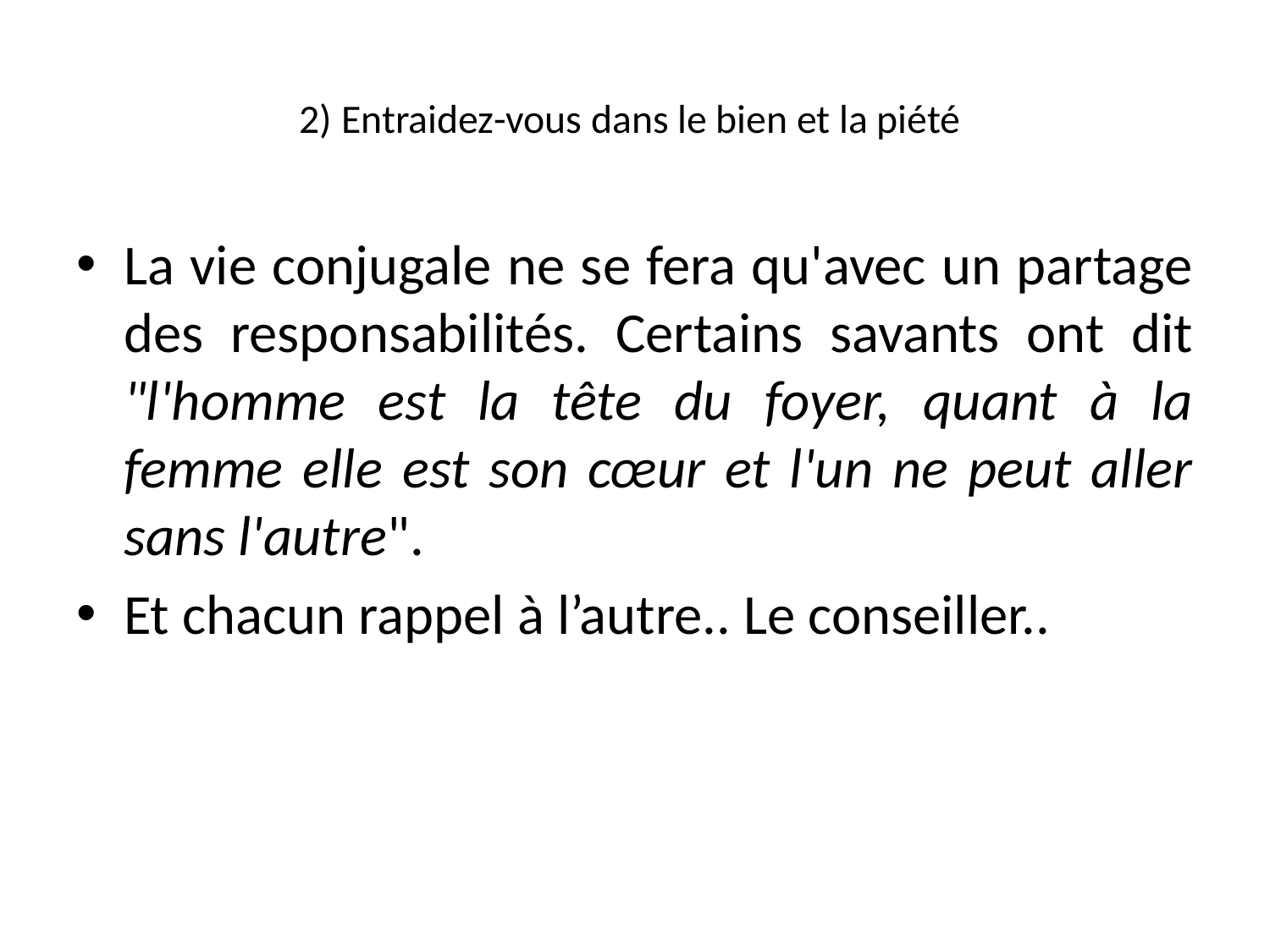

# 2) Entraidez-vous dans le bien et la piété
La vie conjugale ne se fera qu'avec un partage des responsabilités. Certains savants ont dit "l'homme est la tête du foyer, quant à la femme elle est son cœur et l'un ne peut aller sans l'autre".
Et chacun rappel à l’autre.. Le conseiller..